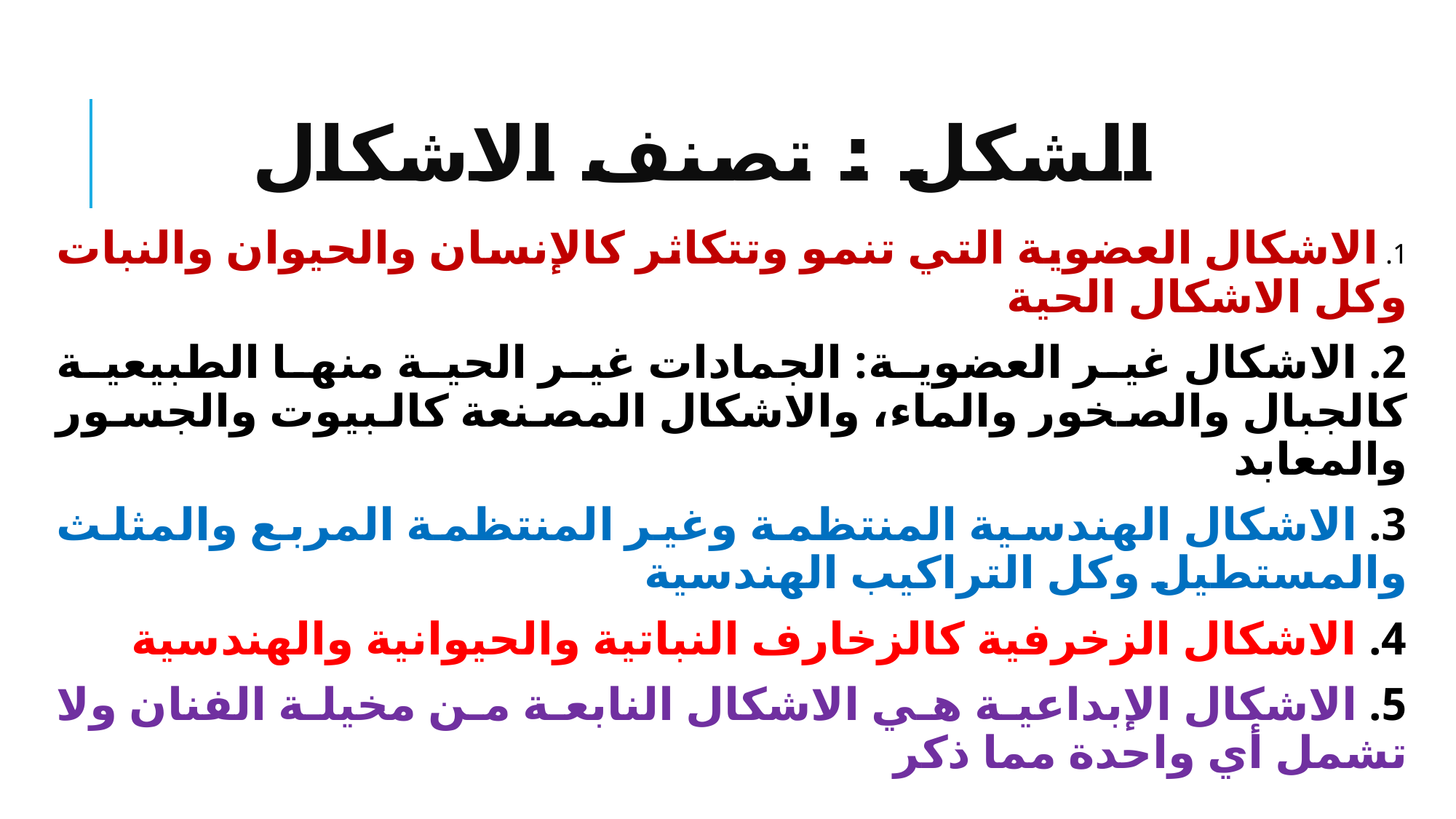

# الشكل : تصنف الاشكال
1. الاشكال العضوية التي تنمو وتتكاثر كالإنسان والحيوان والنبات وكل الاشكال الحية
2. الاشكال غير العضوية: الجمادات غير الحية منها الطبيعية كالجبال والصخور والماء، والاشكال المصنعة كالبيوت والجسور والمعابد
3. الاشكال الهندسية المنتظمة وغير المنتظمة المربع والمثلث والمستطيل وكل التراكيب الهندسية
4. الاشكال الزخرفية كالزخارف النباتية والحيوانية والهندسية
5. الاشكال الإبداعية هي الاشكال النابعة من مخيلة الفنان ولا تشمل أي واحدة مما ذكر